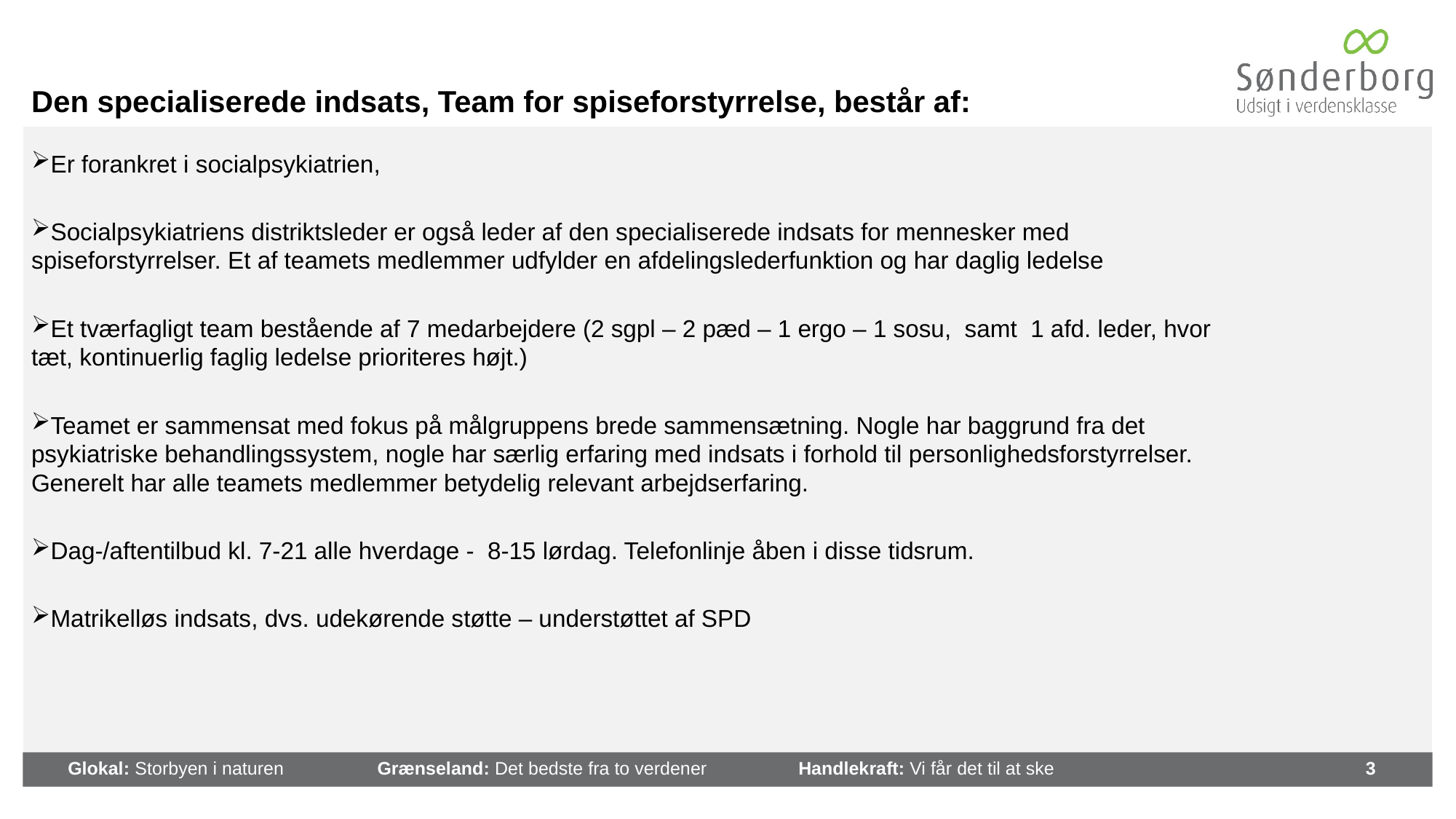

# Den specialiserede indsats, Team for spiseforstyrrelse, består af:
Er forankret i socialpsykiatrien,

Socialpsykiatriens distriktsleder er også leder af den specialiserede indsats for mennesker med spiseforstyrrelser. Et af teamets medlemmer udfylder en afdelingslederfunktion og har daglig ledelse

Et tværfagligt team bestående af 7 medarbejdere (2 sgpl – 2 pæd – 1 ergo – 1 sosu,  samt  1 afd. leder, hvor tæt, kontinuerlig faglig ledelse prioriteres højt.)

Teamet er sammensat med fokus på målgruppens brede sammensætning. Nogle har baggrund fra det psykiatriske behandlingssystem, nogle har særlig erfaring med indsats i forhold til personlighedsforstyrrelser. Generelt har alle teamets medlemmer betydelig relevant arbejdserfaring.

Dag-/aftentilbud kl. 7-21 alle hverdage -  8-15 lørdag. Telefonlinje åben i disse tidsrum.

Matrikelløs indsats, dvs. udekørende støtte – understøttet af SPD